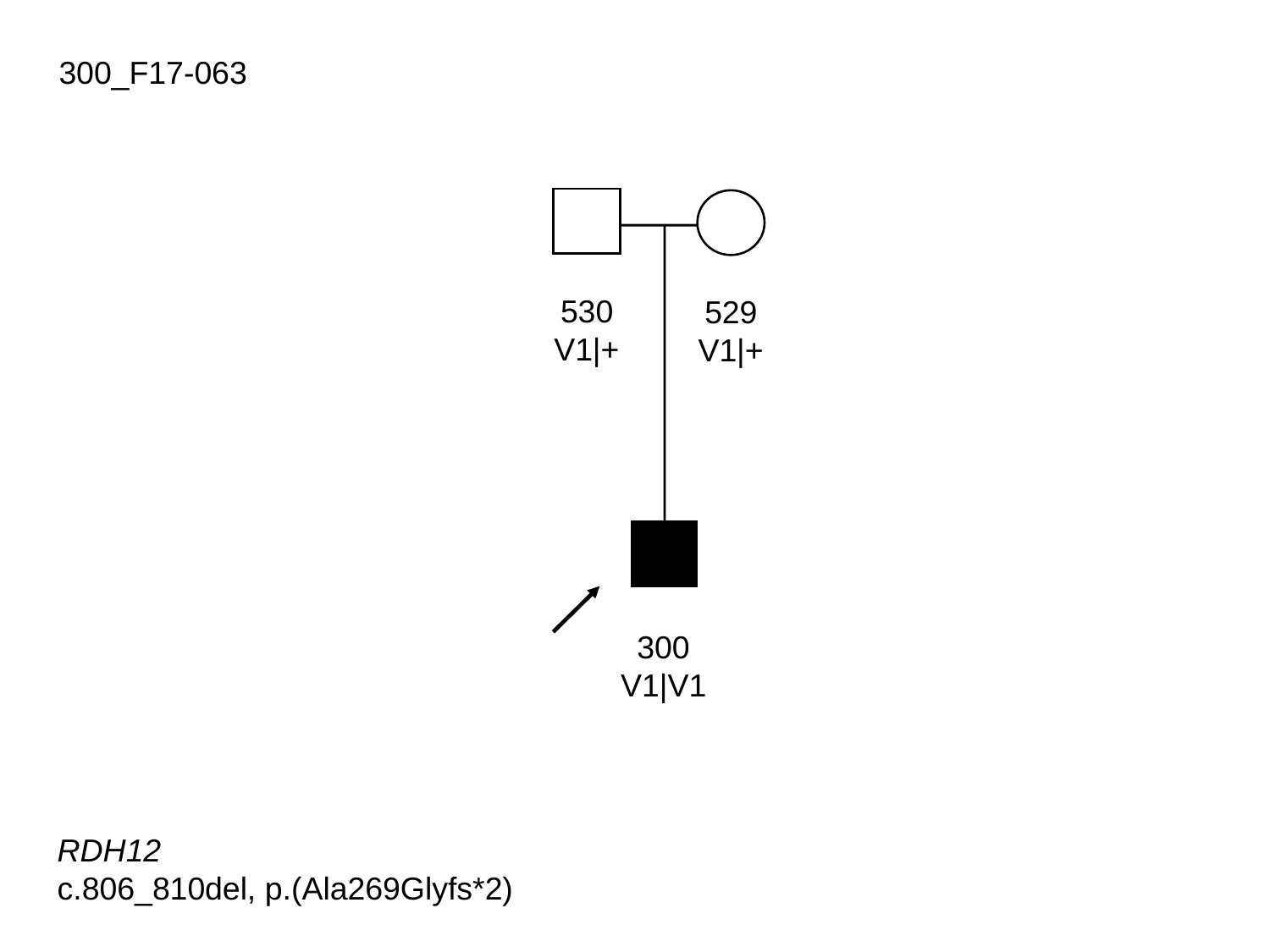

300_F17-063

530
V1|+
529
V1|+

300
V1|V1
RDH12
c.806_810del, p.(Ala269Glyfs*2)